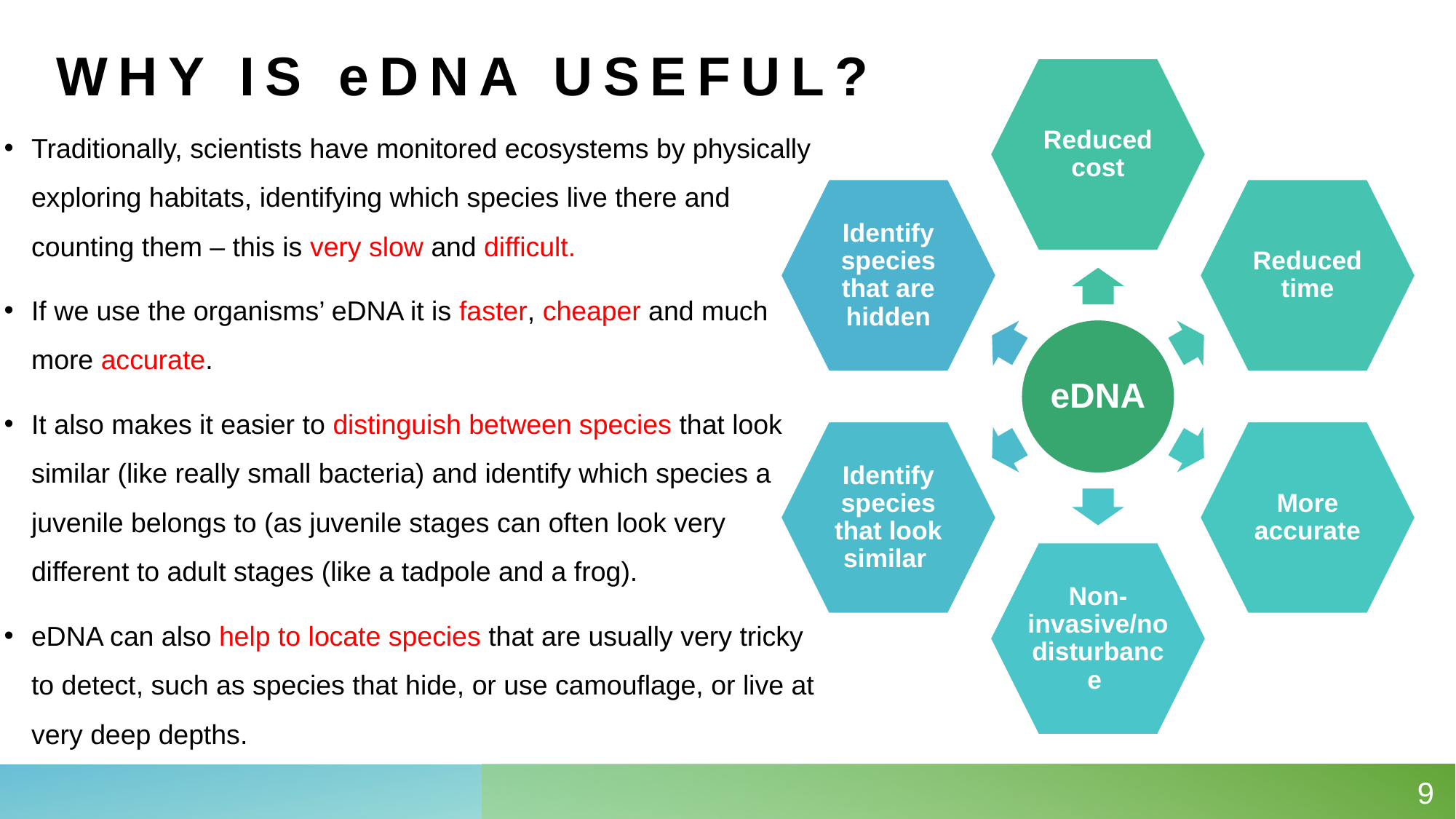

# Why is eDNA useful?
eDNA

Reduced cost

Reduced time

More accurate

Non-invasive/no disturbance

Identify species that look similar

Identify species that are hidden
Traditionally, scientists have monitored ecosystems by physically exploring habitats, identifying which species live there and counting them – this is very slow and difficult.
If we use the organisms’ eDNA it is faster, cheaper and much more accurate.
It also makes it easier to distinguish between species that look similar (like really small bacteria) and identify which species a juvenile belongs to (as juvenile stages can often look very different to adult stages (like a tadpole and a frog).
eDNA can also help to locate species that are usually very tricky to detect, such as species that hide, or use camouflage, or live at very deep depths.
9